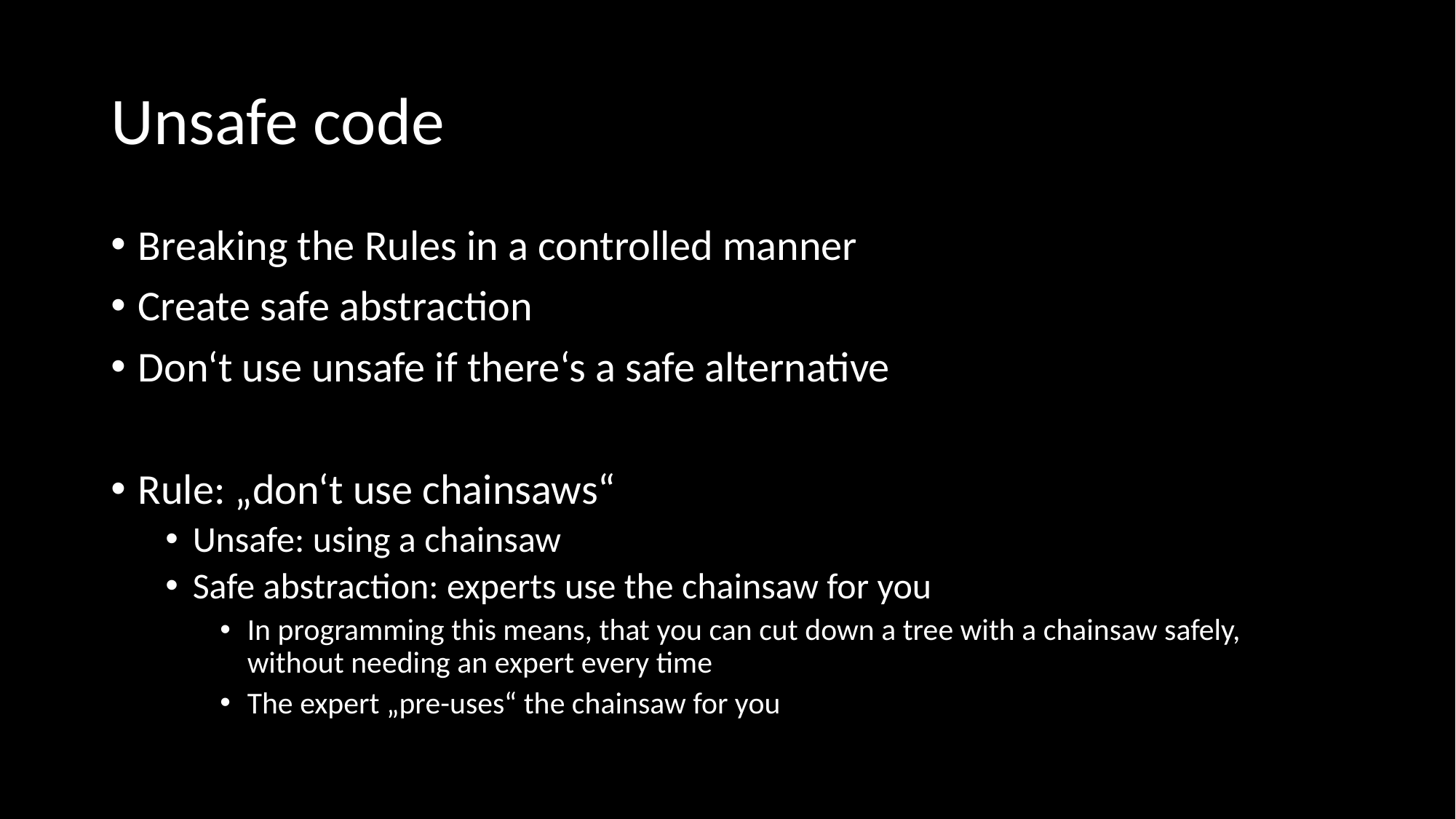

Unsafe code
Breaking the Rules in a controlled manner
Create safe abstraction
Don‘t use unsafe if there‘s a safe alternative

Rule: „don‘t use chainsaws“
Unsafe: using a chainsaw
Safe abstraction: experts use the chainsaw for you
In programming this means, that you can cut down a tree with a chainsaw safely, without needing an expert every time
The expert „pre-uses“ the chainsaw for you